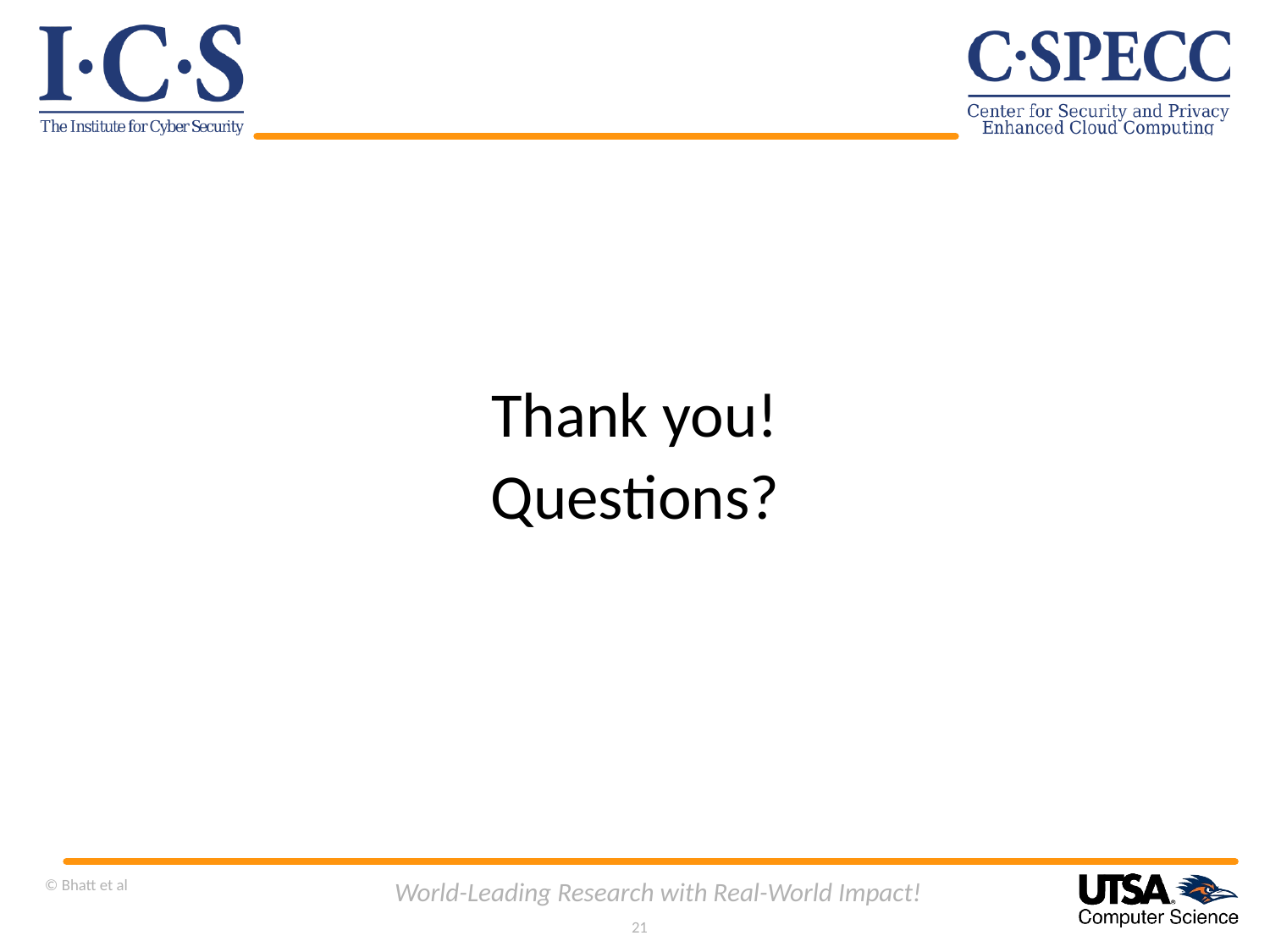

Thank you!
Questions?
© Bhatt et al
World-Leading Research with Real-World Impact!
21